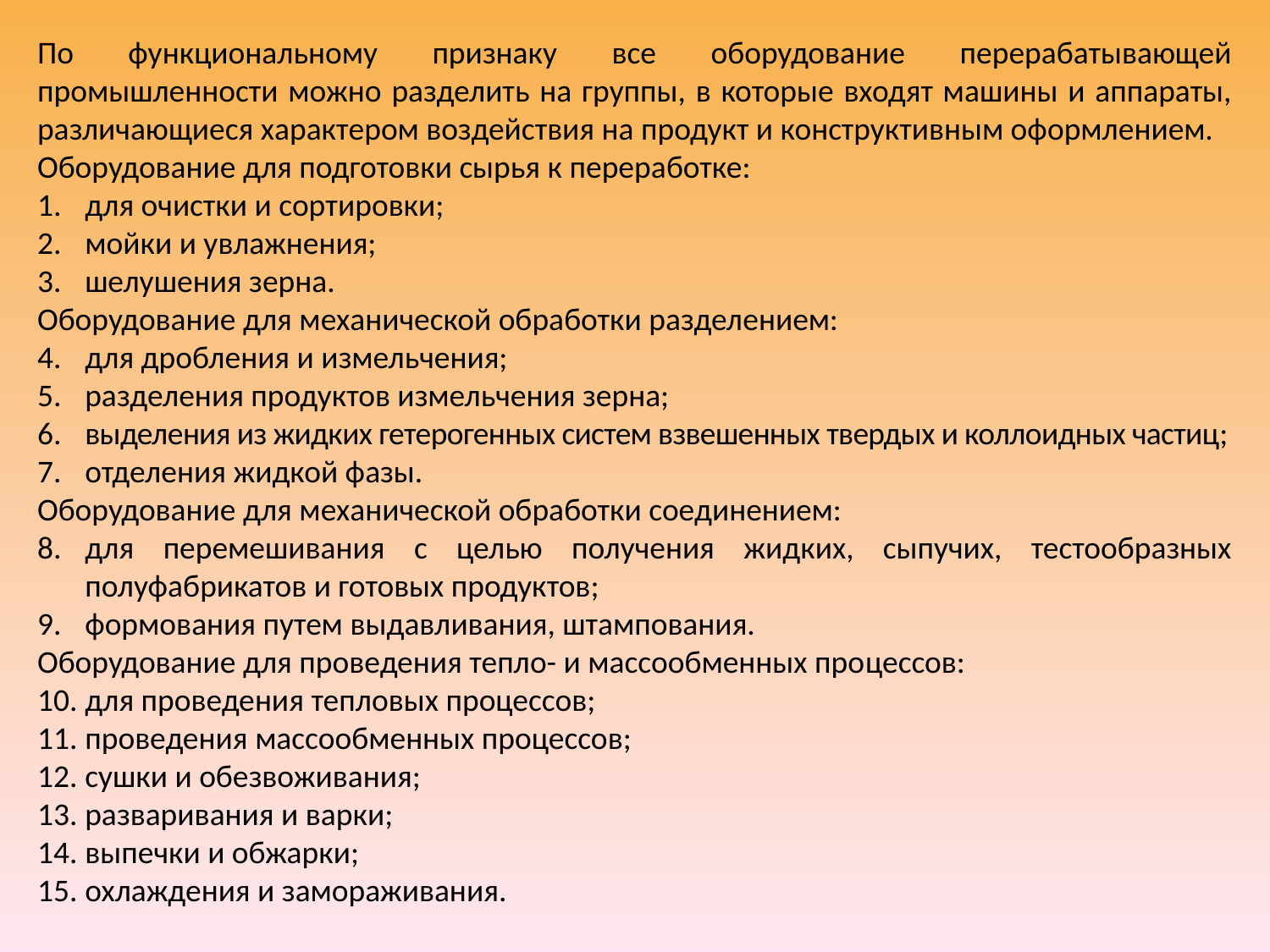

По функциональному признаку все оборудование перерабатывающей промышленности можно разделить на группы, в которые входят машины и аппараты, различающиеся характером воздействия на продукт и конструктивным оформлением.
Оборудование для подготовки сырья к переработке:
для очистки и сортировки;
мойки и увлажнения;
шелушения зерна.
Оборудование для механической обработки разделением:
для дробления и измельчения;
разделения продуктов измельчения зерна;
выделения из жидких гетерогенных систем взвешенных твердых и коллоидных частиц;
отделения жидкой фазы.
Оборудование для механической обработки соединением:
для перемешивания с целью получения жидких, сыпучих, тестообразных полуфабрикатов и готовых продуктов;
формования путем выдавливания, штампования.
Оборудование для проведения тепло- и массообменных про­цессов:
для проведения тепловых процессов;
проведения массообменных процессов;
сушки и обезвоживания;
разваривания и варки;
выпечки и обжарки;
охлаждения и замораживания.